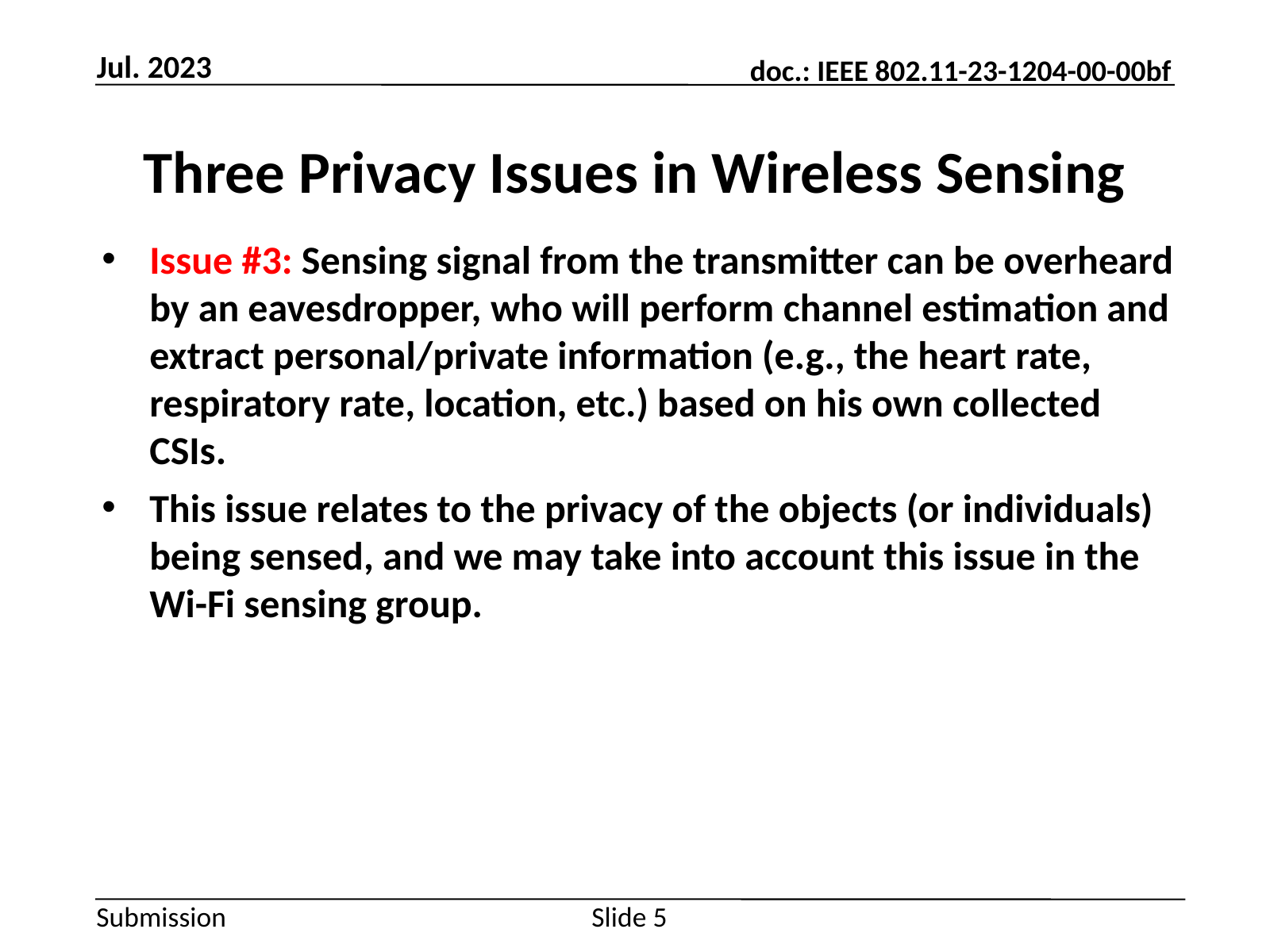

Jul. 2023
# Three Privacy Issues in Wireless Sensing
Issue #3: Sensing signal from the transmitter can be overheard by an eavesdropper, who will perform channel estimation and extract personal/private information (e.g., the heart rate, respiratory rate, location, etc.) based on his own collected CSIs.
This issue relates to the privacy of the objects (or individuals) being sensed, and we may take into account this issue in the Wi-Fi sensing group.
Slide 5